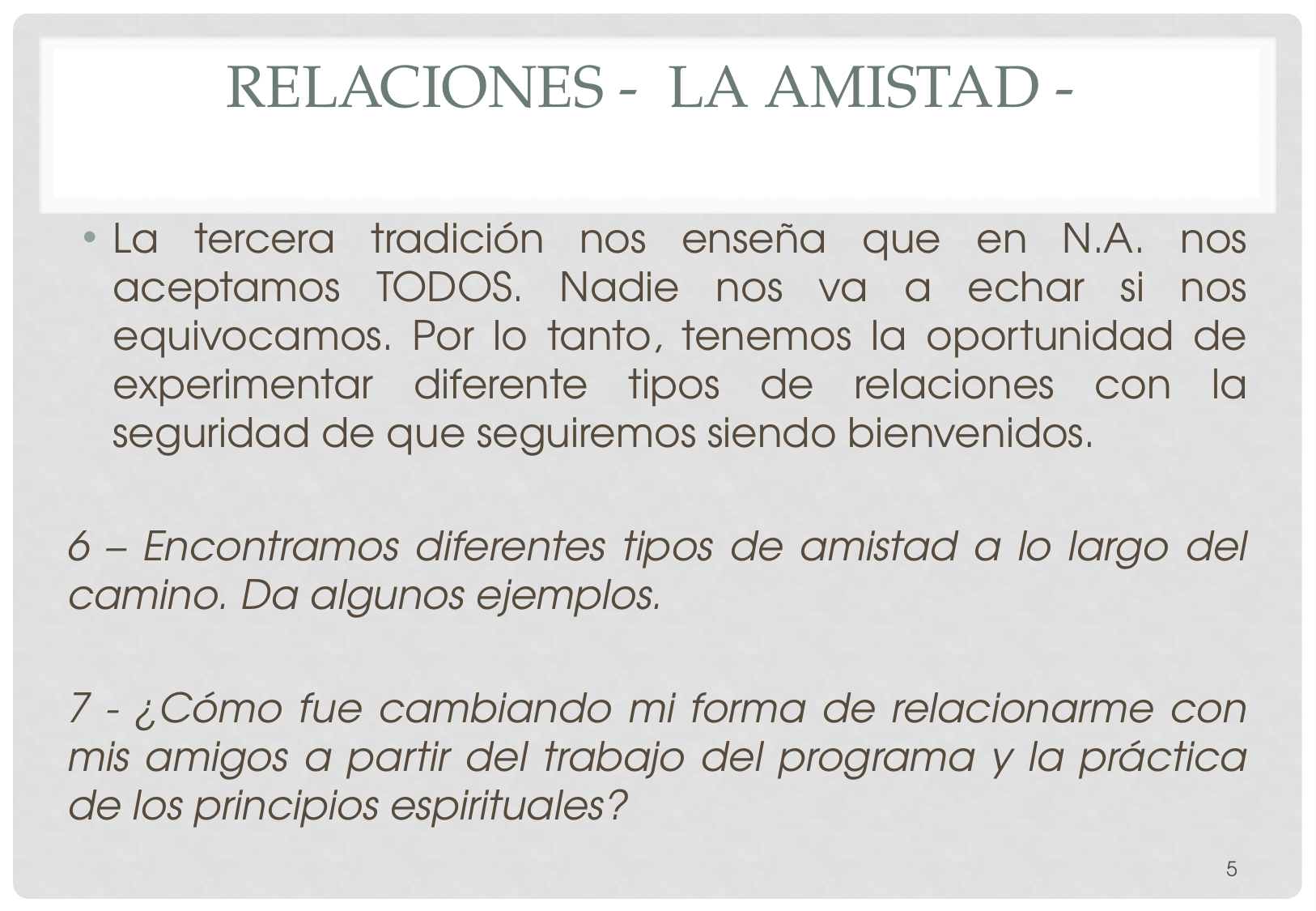

# RELACIONES -  LA AMISTAD -
La tercera tradición nos enseña que en N.A. nos aceptamos TODOS. Nadie nos va a echar si nos equivocamos. Por lo tanto, tenemos la oportunidad de experimentar diferente tipos de relaciones con la seguridad de que seguiremos siendo bienvenidos.

6 – Encontramos diferentes tipos de amistad a lo largo del camino. Da algunos ejemplos.

7 - ¿Cómo fue cambiando mi forma de relacionarme con mis amigos a partir del trabajo del programa y la práctica de los principios espirituales?
5